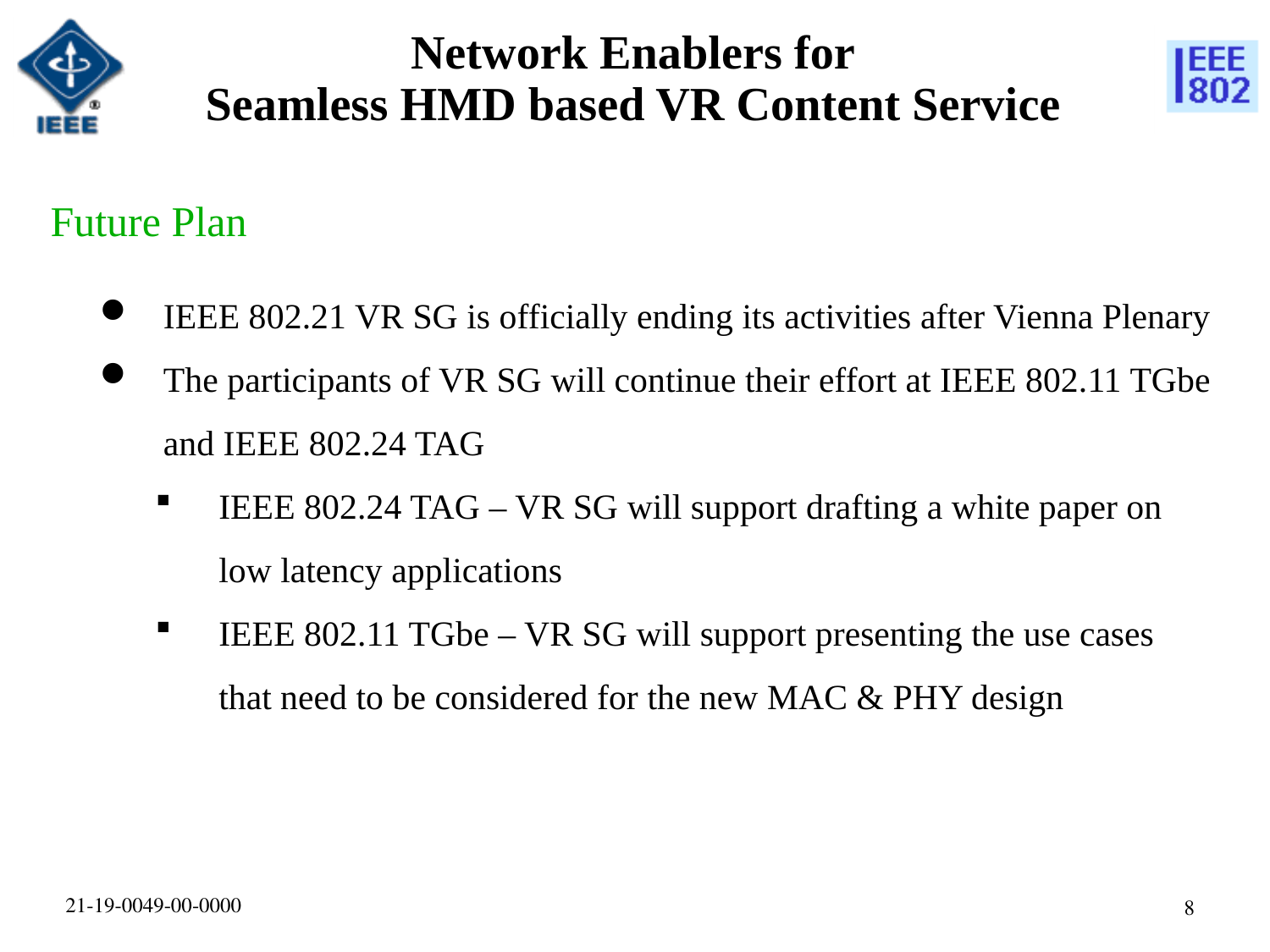

# Network Enablers for Seamless HMD based VR Content Service
Future Plan
IEEE 802.21 VR SG is officially ending its activities after Vienna Plenary
The participants of VR SG will continue their effort at IEEE 802.11 TGbe and IEEE 802.24 TAG
IEEE 802.24 TAG – VR SG will support drafting a white paper on low latency applications
IEEE 802.11 TGbe – VR SG will support presenting the use cases that need to be considered for the new MAC & PHY design
8
21-19-0049-00-0000